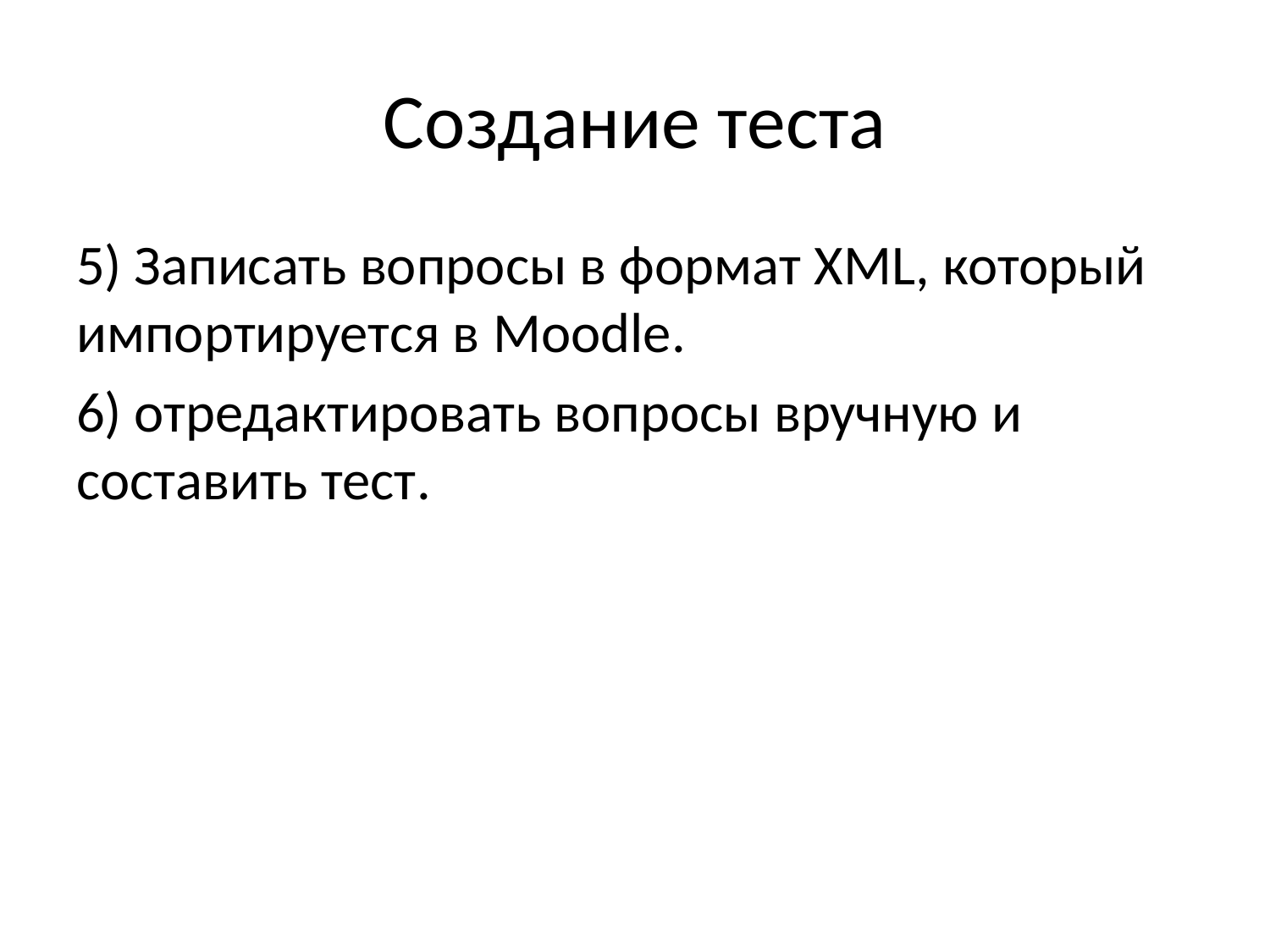

# Создание теста
5) Записать вопросы в формат XML, который импортируется в Moodle.
6) отредактировать вопросы вручную и составить тест.